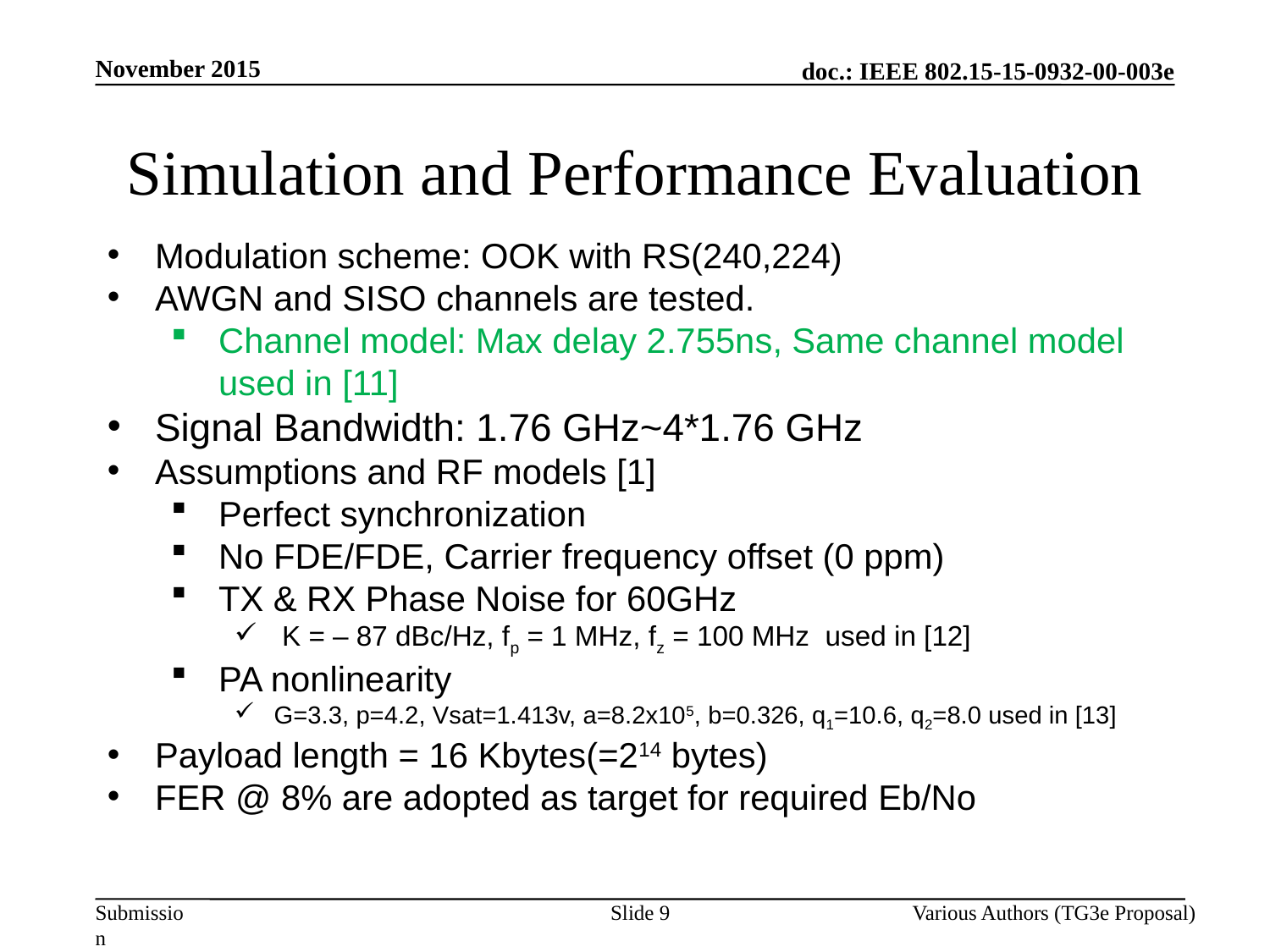

November 2015
# Simulation and Performance Evaluation
Modulation scheme: OOK with RS(240,224)
AWGN and SISO channels are tested.
Channel model: Max delay 2.755ns, Same channel model  used in [11]
Signal Bandwidth: 1.76 GHz~4*1.76 GHz
Assumptions and RF models [1]
Perfect synchronization
No FDE/FDE, Carrier frequency offset (0 ppm)
TX & RX Phase Noise for 60GHz
K = – 87 dBc/Hz, fp = 1 MHz, fz = 100 MHz  used in [12]
PA nonlinearity
G=3.3, p=4.2, Vsat=1.413v, a=8.2x105, b=0.326, q1=10.6, q2=8.0 used in [13]
Payload length = 16 Kbytes(=214 bytes)
FER @ 8% are adopted as target for required Eb/No

Slide 9
Various Authors (TG3e Proposal)